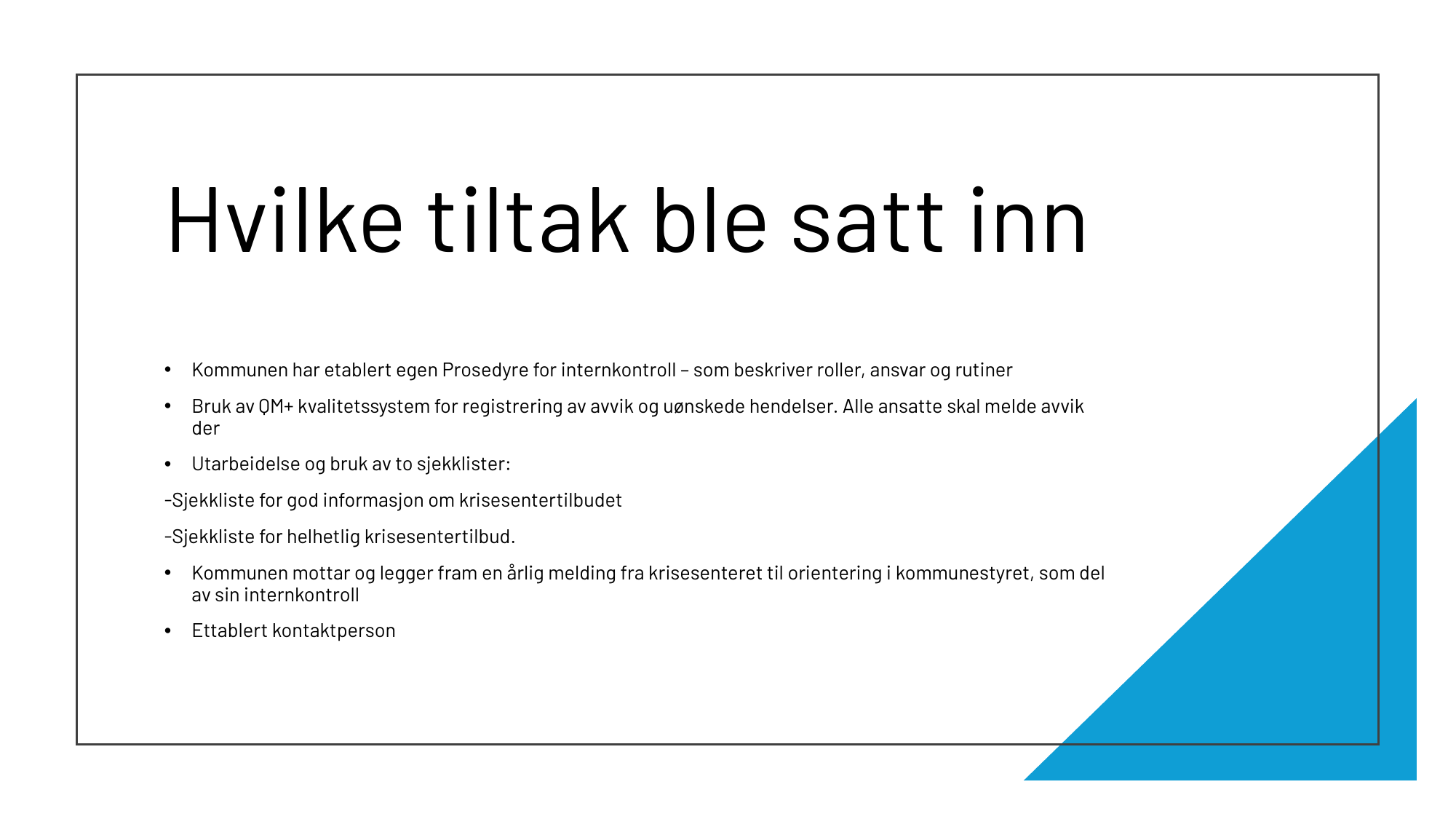

# Hvilke tiltak ble satt inn
Kommunen har etablert egen Prosedyre for internkontroll – som beskriver roller, ansvar og rutiner
Bruk av QM+ kvalitetssystem for registrering av avvik og uønskede hendelser. Alle ansatte skal melde avvik der
Utarbeidelse og bruk av to sjekklister:
-Sjekkliste for god informasjon om krisesentertilbudet
-Sjekkliste for helhetlig krisesentertilbud.
Kommunen mottar og legger fram en årlig melding fra krisesenteret til orientering i kommunestyret, som del av sin internkontroll
Ettablert kontaktperson